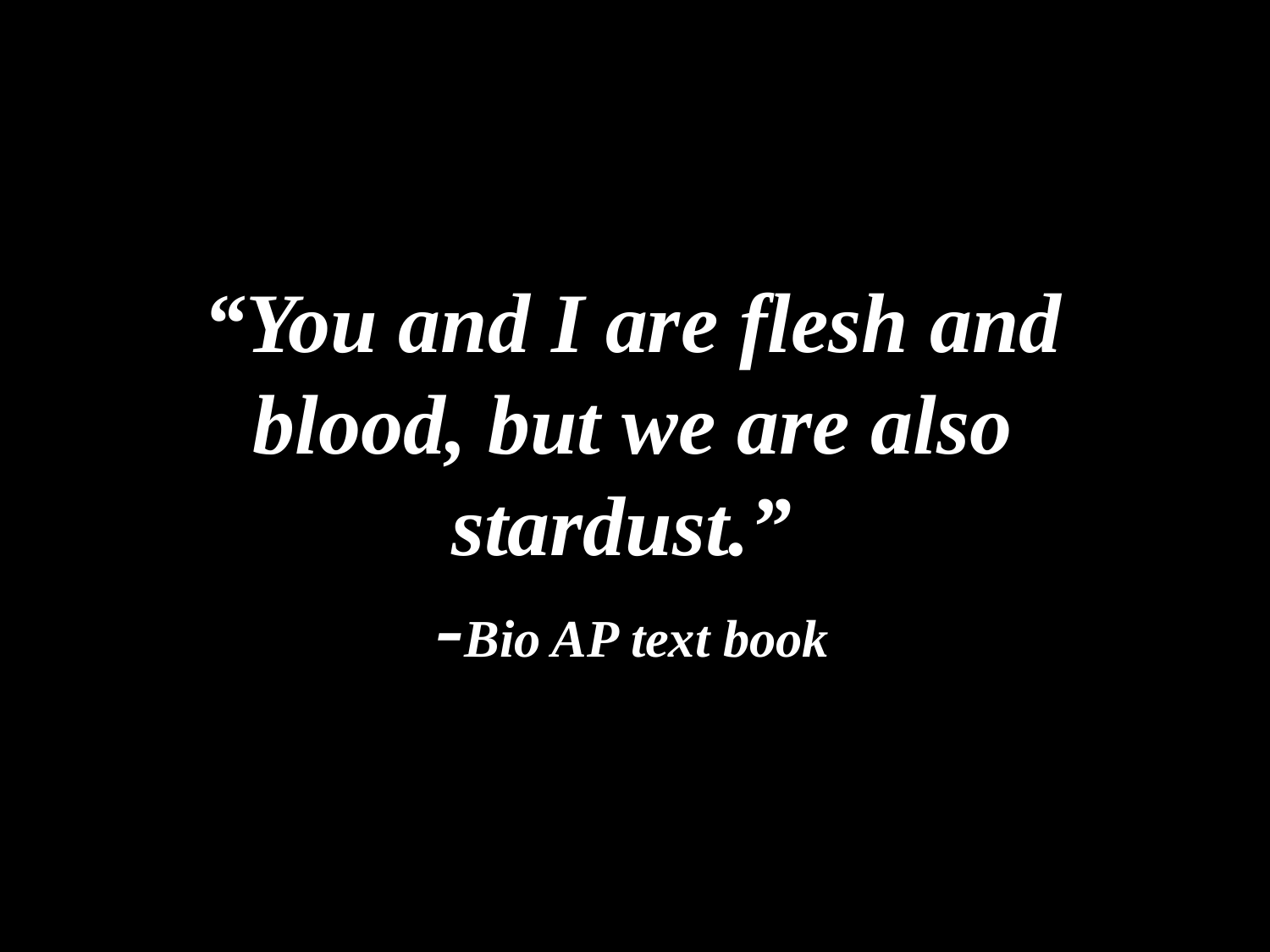

“You and I are flesh and blood, but we are also stardust.”
-Bio AP text book